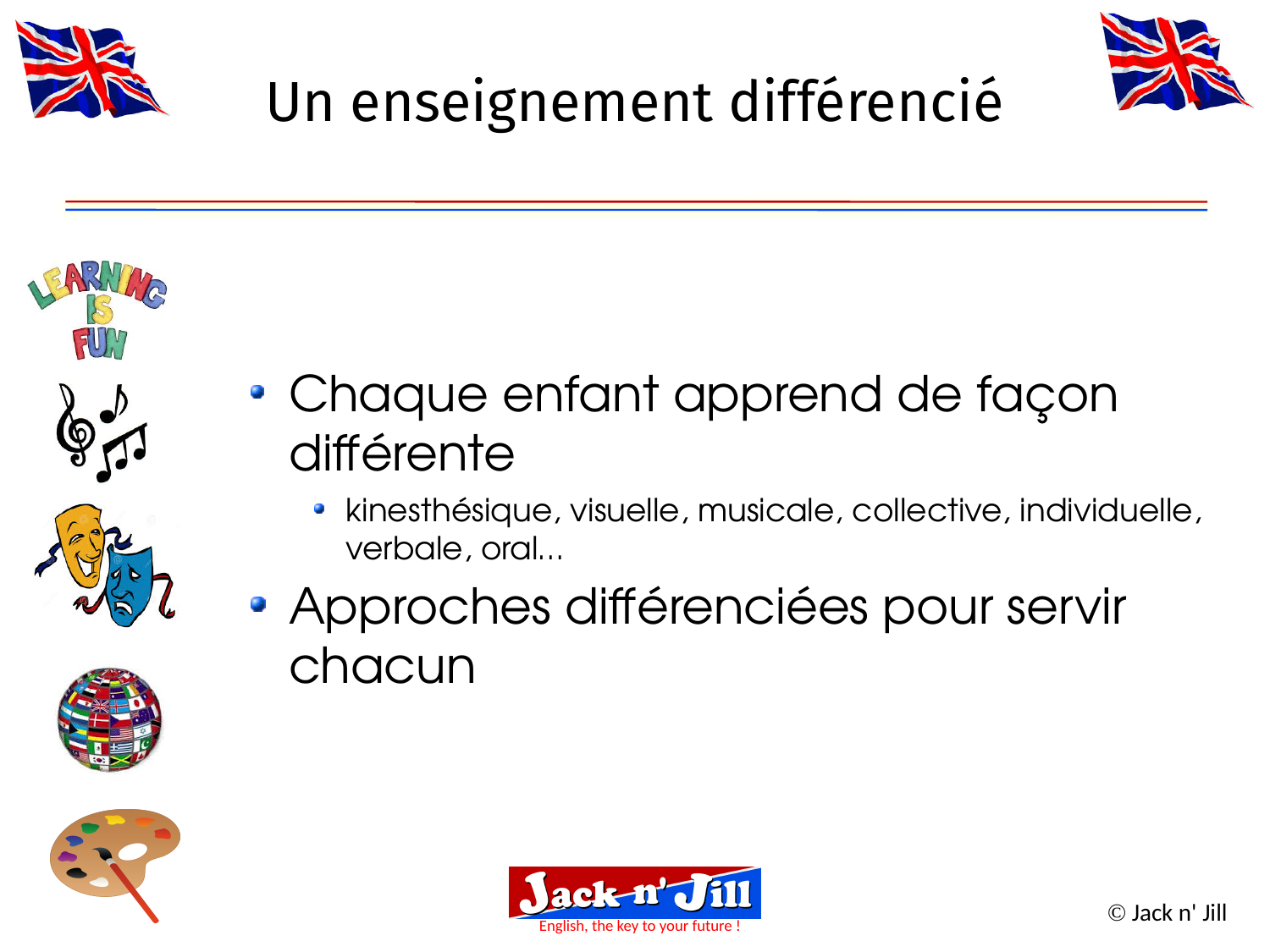

Un enseignement différencié
Chaque enfant apprend de façon différente
kinesthésique, visuelle, musicale, collective, individuelle, verbale, oral…
Approches différenciées pour servir chacun